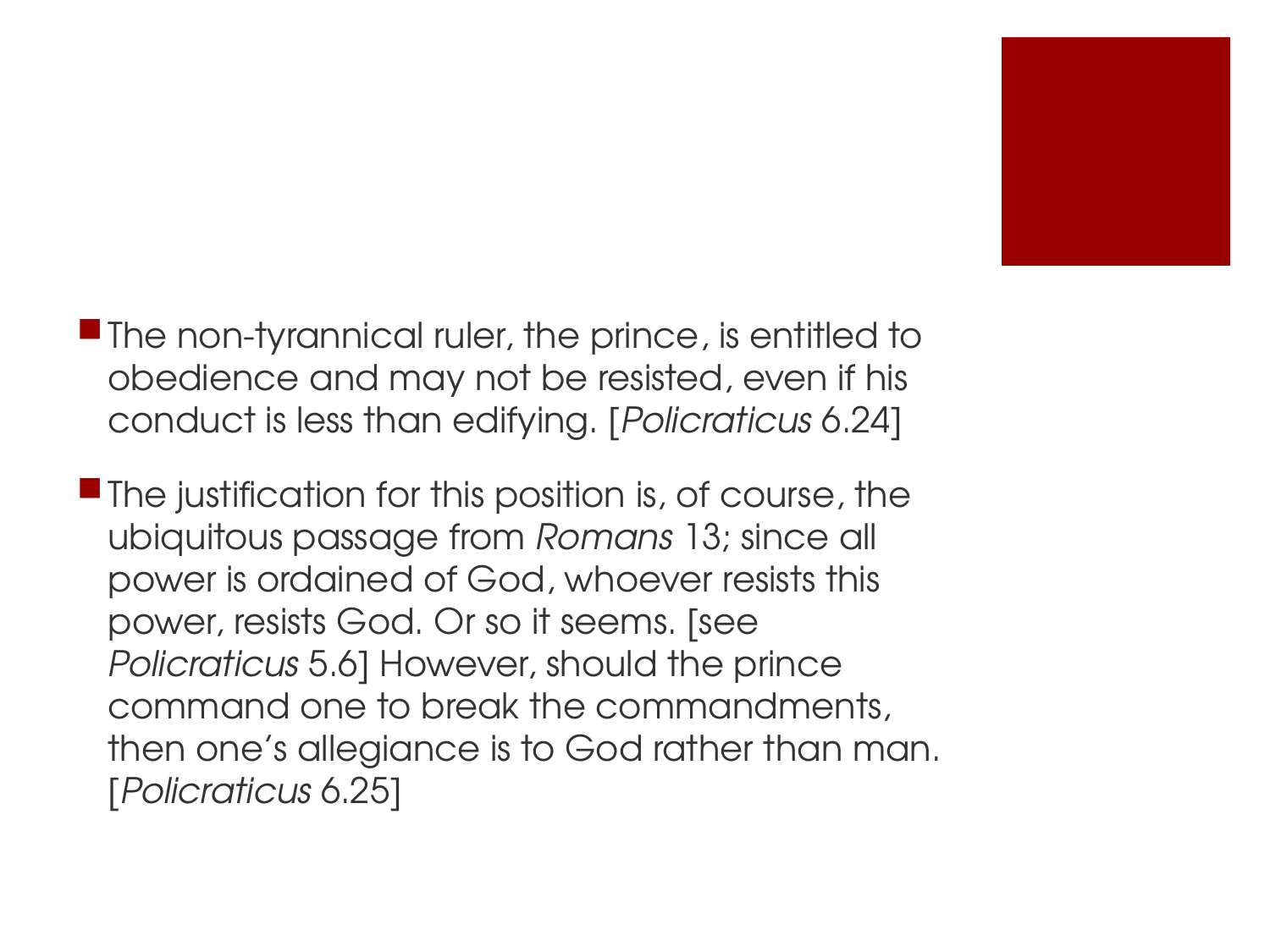

#
The non-tyrannical ruler, the prince, is entitled to obedience and may not be resisted, even if his conduct is less than edifying. [Policraticus 6.24]
The justification for this position is, of course, the ubiquitous passage from Romans 13; since all power is ordained of God, whoever resists this power, resists God. Or so it seems. [see Policraticus 5.6] However, should the prince command one to break the commandments, then one’s allegiance is to God rather than man. [Policraticus 6.25]